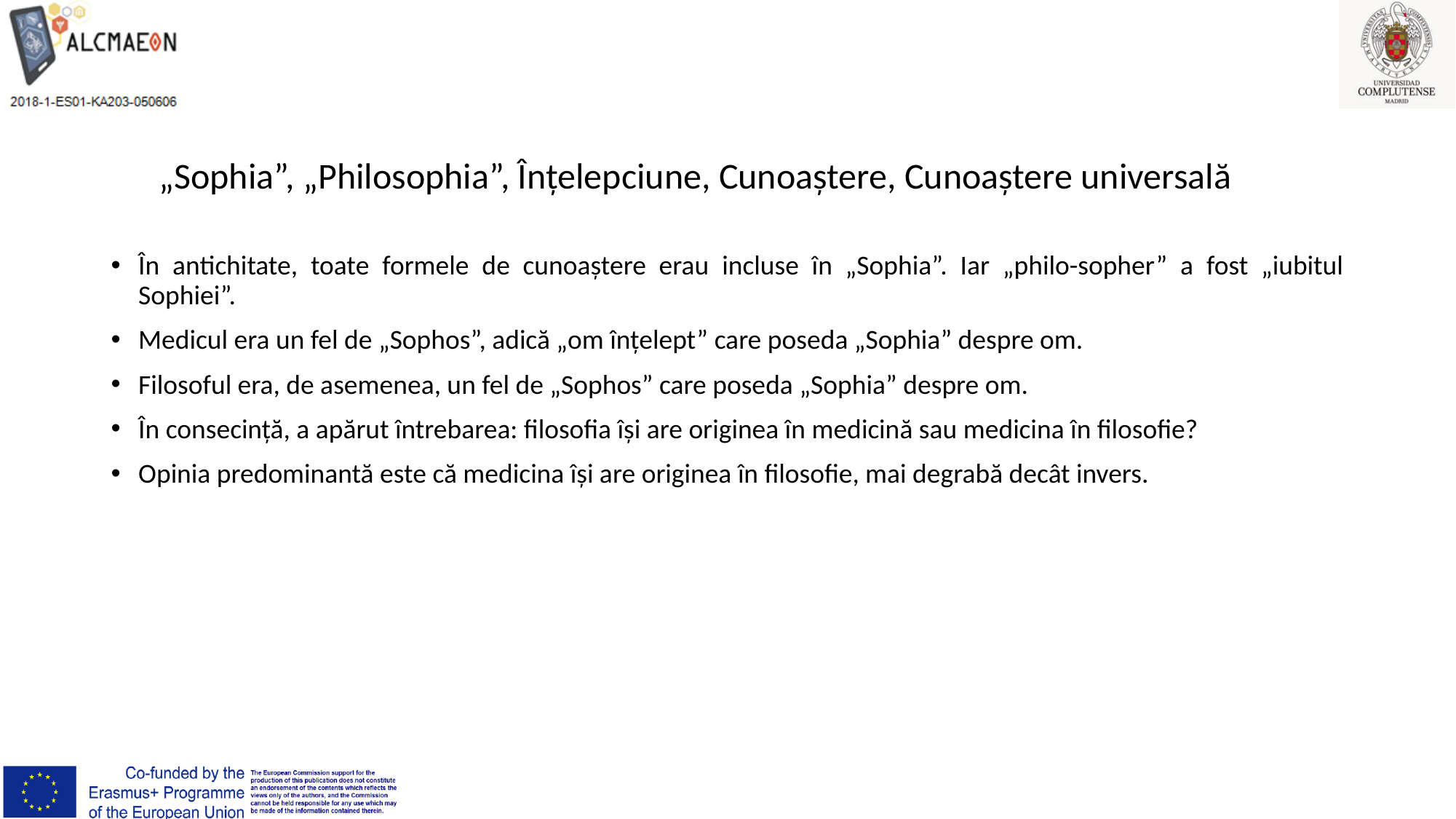

# „Sophia”, „Philosophia”, Înțelepciune, Cunoaștere, Cunoaștere universală
În antichitate, toate formele de cunoaștere erau incluse în „Sophia”. Iar „philo-sopher” a fost „iubitul Sophiei”.
Medicul era un fel de „Sophos”, adică „om înțelept” care poseda „Sophia” despre om.
Filosoful era, de asemenea, un fel de „Sophos” care poseda „Sophia” despre om.
În consecință, a apărut întrebarea: filosofia își are originea în medicină sau medicina în filosofie?
Opinia predominantă este că medicina își are originea în filosofie, mai degrabă decât invers.